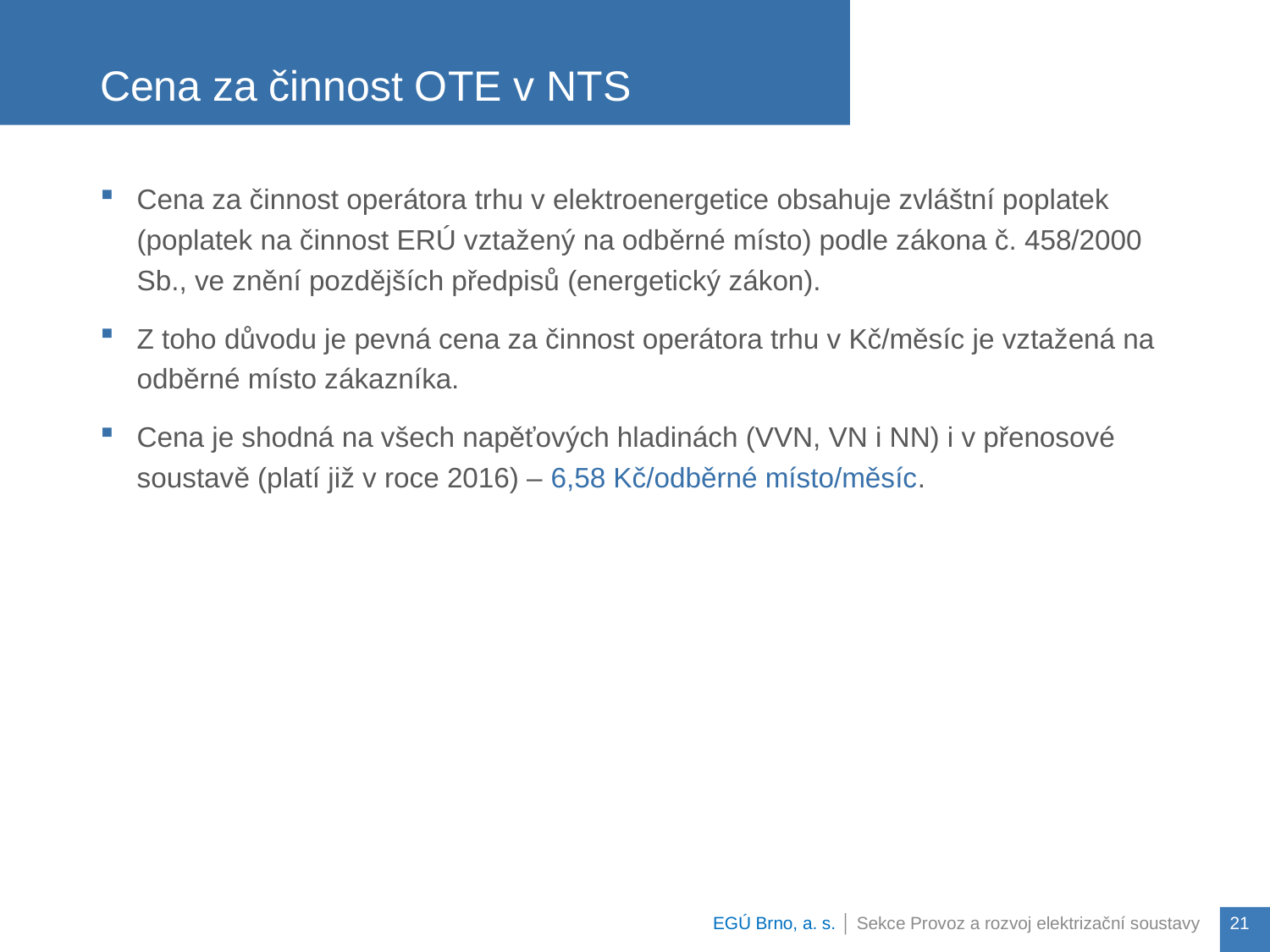

Cena za činnost operátora trhu v elektroenergetice obsahuje zvláštní poplatek (poplatek na činnost ERÚ vztažený na odběrné místo) podle zákona č. 458/2000 Sb., ve znění pozdějších předpisů (energetický zákon).
Z toho důvodu je pevná cena za činnost operátora trhu v Kč/měsíc je vztažená na odběrné místo zákazníka.
Cena je shodná na všech napěťových hladinách (VVN, VN i NN) i v přenosové soustavě (platí již v roce 2016) – 6,58 Kč/odběrné místo/měsíc.

# Cena za činnost OTE v NTS
EGÚ Brno, a. s. │ Sekce Provoz a rozvoj elektrizační soustavy
21